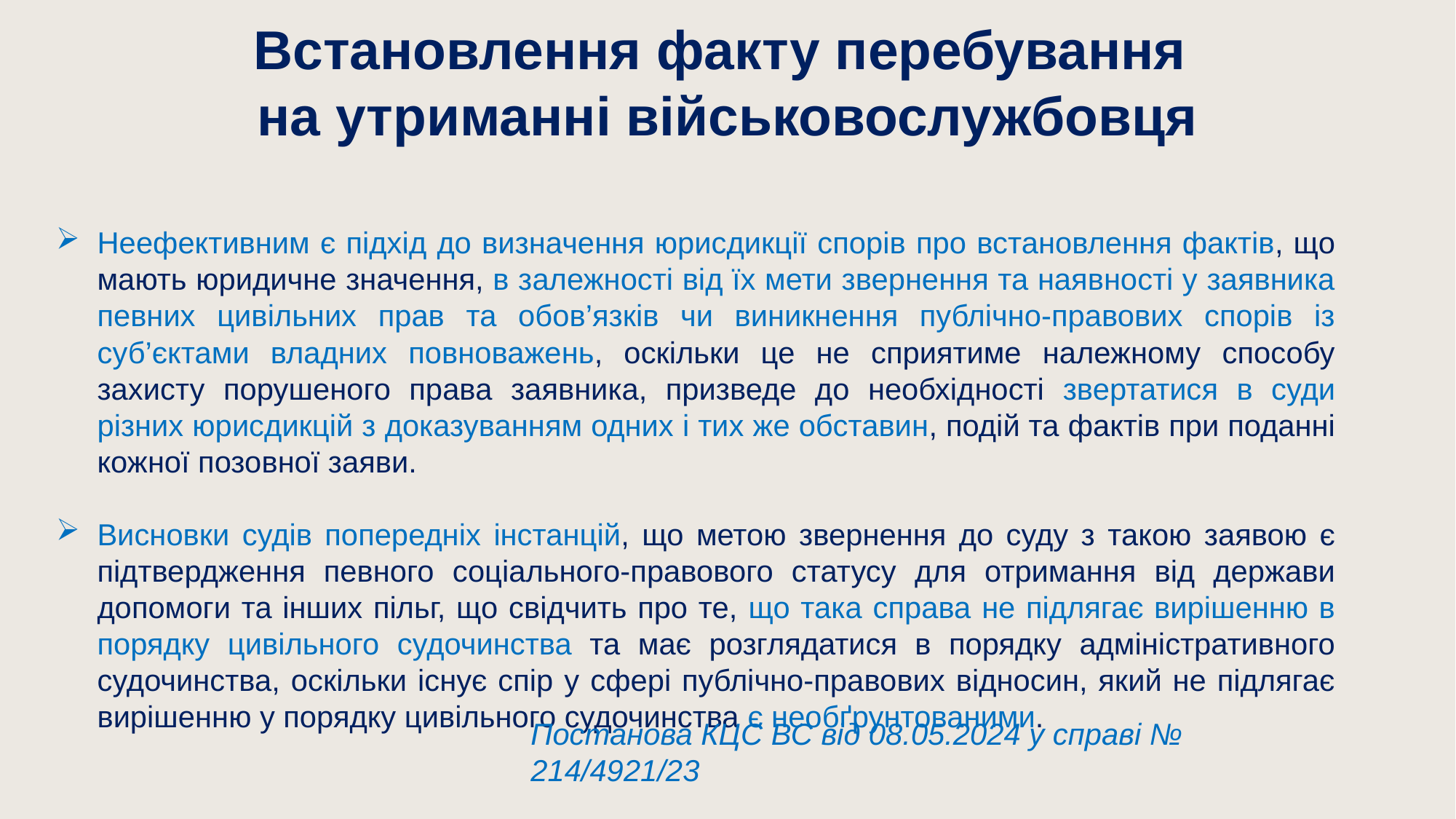

Встановлення факту перебування
на утриманні військовослужбовця
Неефективним є підхід до визначення юрисдикції спорів про встановлення фактів, що мають юридичне значення, в залежності від їх мети звернення та наявності у заявника певних цивільних прав та обов’язків чи виникнення публічно-правових спорів із суб’єктами владних повноважень, оскільки це не сприятиме належному способу захисту порушеного права заявника, призведе до необхідності звертатися в суди різних юрисдикцій з доказуванням одних і тих же обставин, подій та фактів при поданні кожної позовної заяви.

Висновки судів попередніх інстанцій, що метою звернення до суду з такою заявою є підтвердження певного соціального-правового статусу для отримання від держави допомоги та інших пільг, що свідчить про те, що така справа не підлягає вирішенню в порядку цивільного судочинства та має розглядатися в порядку адміністративного судочинства, оскільки існує спір у сфері публічно-правових відносин, який не підлягає вирішенню у порядку цивільного судочинства є необґрунтованими.
Постанова КЦС ВС від 08.05.2024 у справі № 214/4921/23